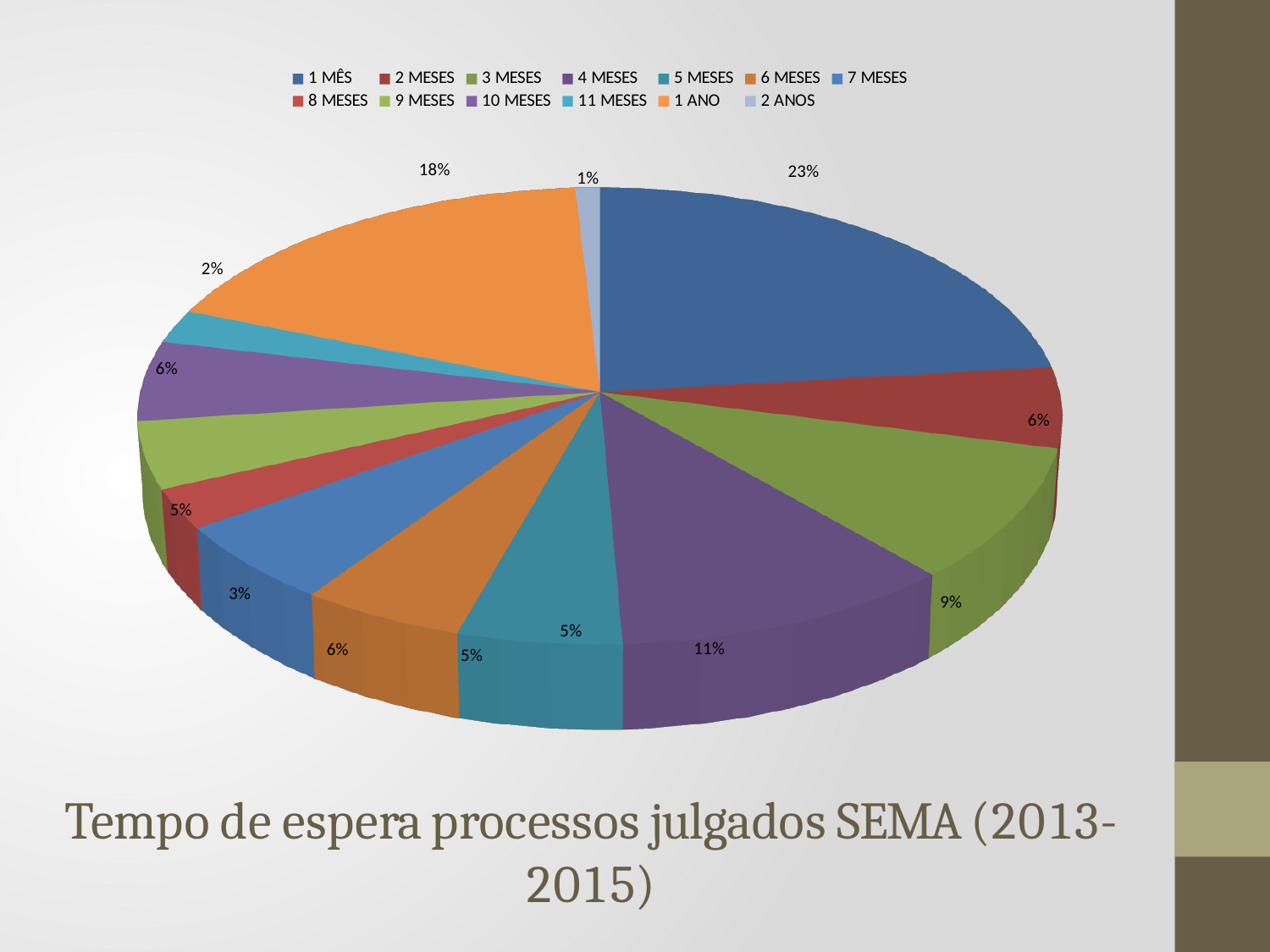

[unsupported chart]

Tempo de espera processos julgados SEMA (2013-2015)